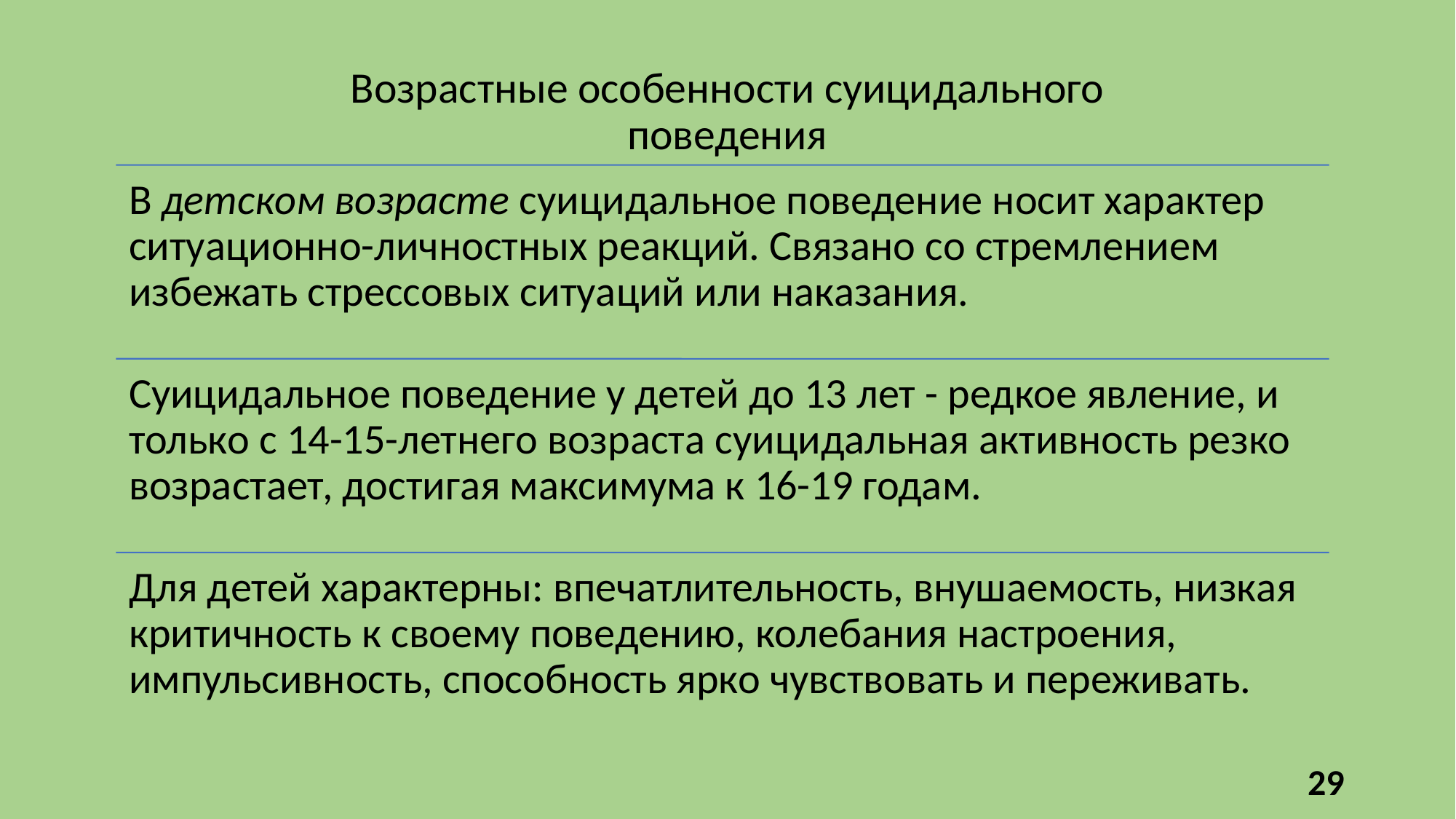

# Возрастные особенности суицидального поведения
В детском возрасте суицидальное поведение носит характер ситуационно-личностных реакций. Связано со стремлением избежать стрессовых ситуаций или наказания.
Суицидальное поведение у детей до 13 лет - редкое явление, и только с 14-15-летнего возраста суицидальная активность резко возрастает, достигая максимума к 16-19 годам.
Для детей характерны: впечатлительность, внушаемость, низкая критичность к своему поведению, колебания настроения, импульсивность, способность ярко чувствовать и переживать.
29